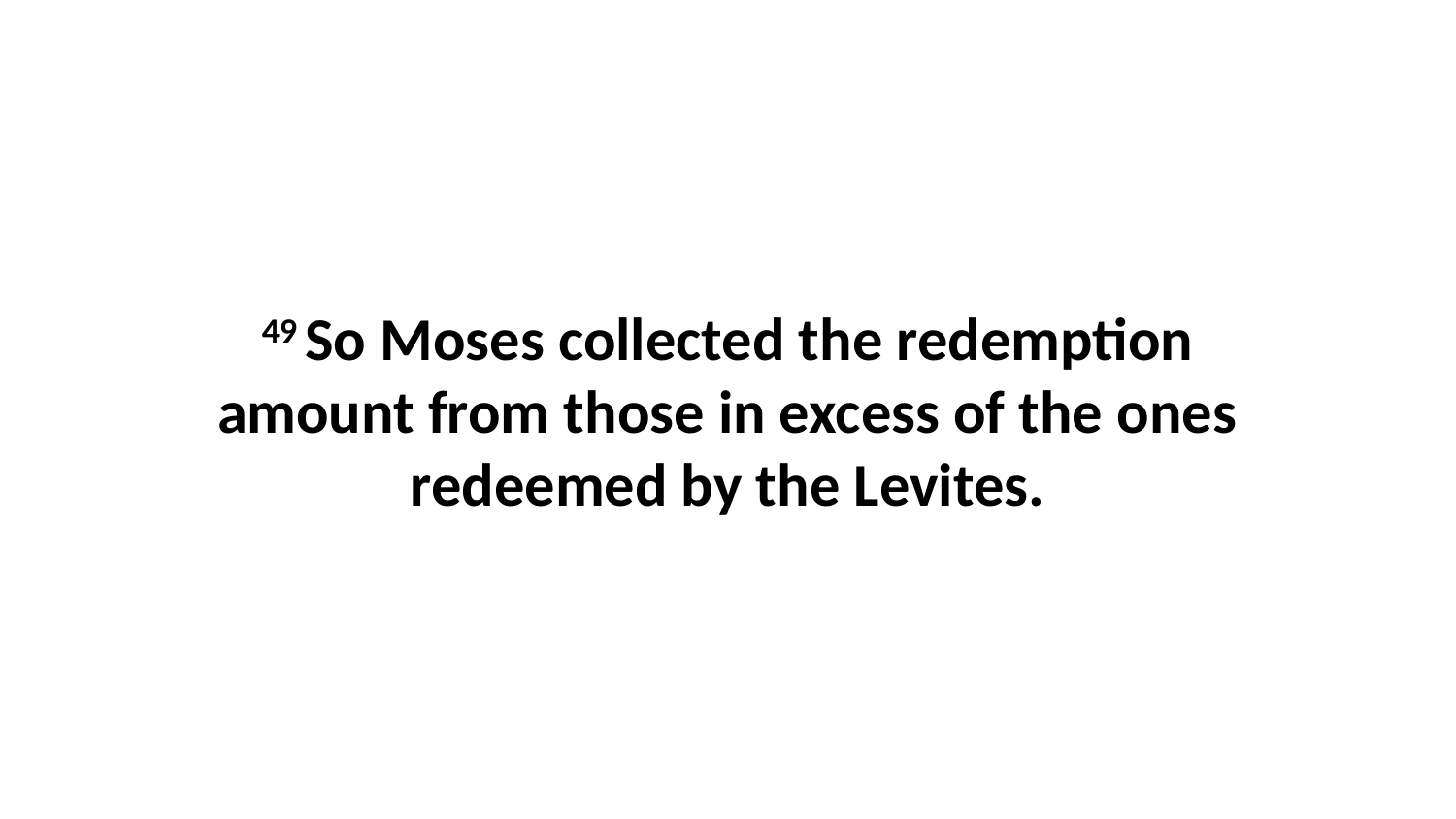

49 So Moses collected the redemption amount from those in excess of the ones redeemed by the Levites.